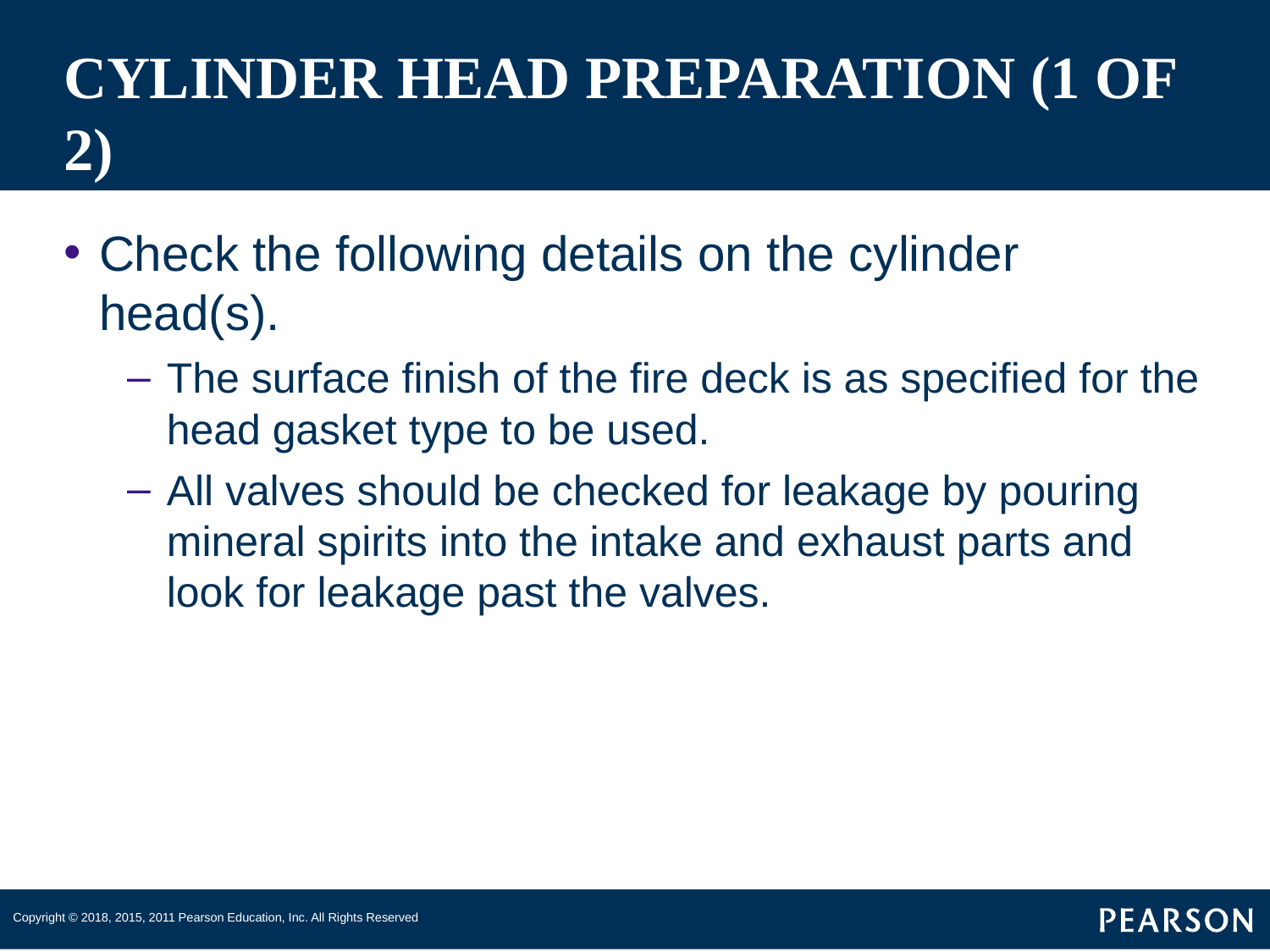

# CYLINDER HEAD PREPARATION (1 OF 2)
Check the following details on the cylinder head(s).
The surface finish of the fire deck is as specified for the head gasket type to be used.
All valves should be checked for leakage by pouring mineral spirits into the intake and exhaust parts and look for leakage past the valves.